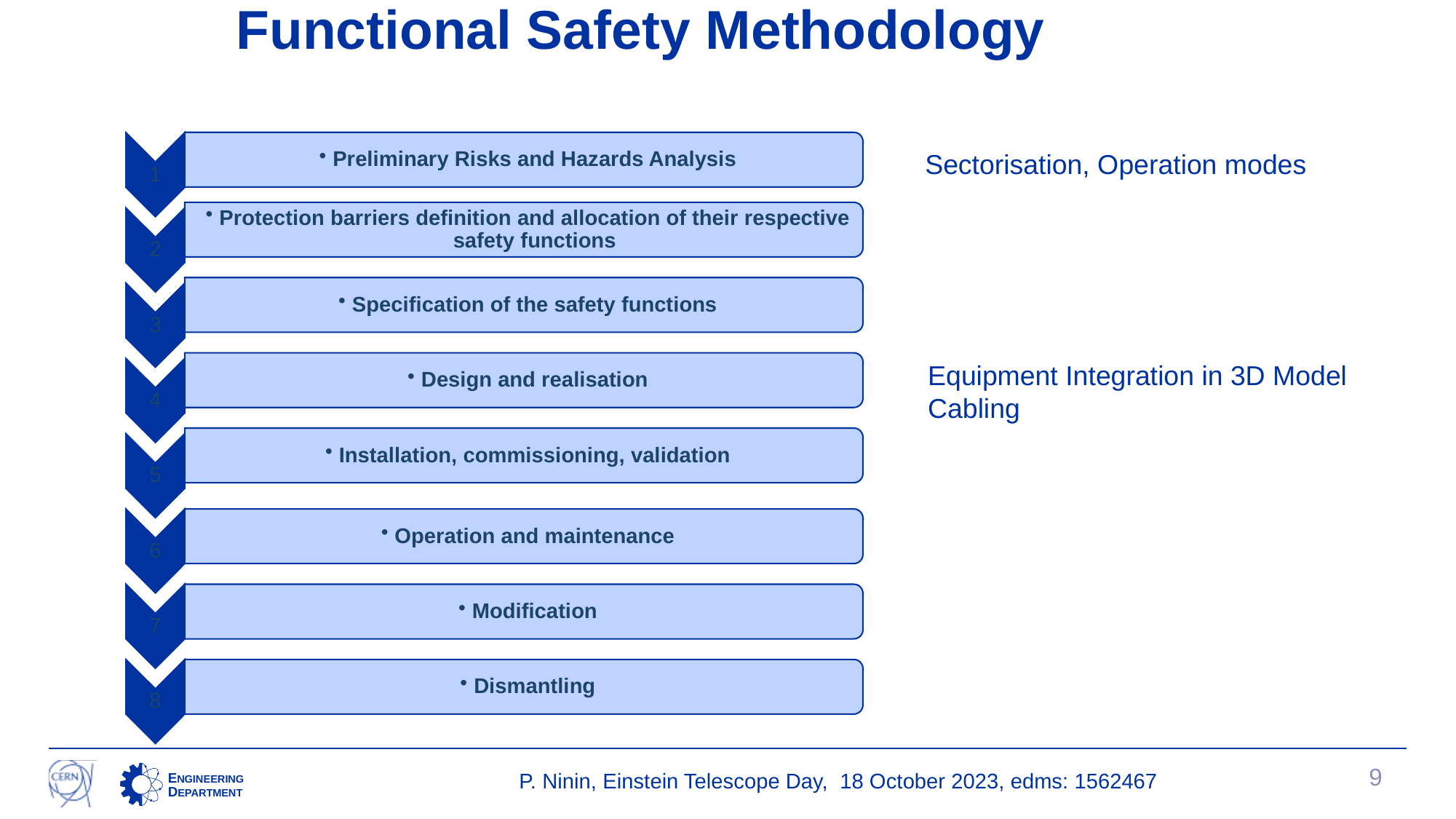

# Functional Safety Methodology
1
Preliminary Risks and Hazards Analysis
2
Protection barriers definition and allocation of their respective safety functions
3
Specification of the safety functions
4
Design and realisation
5
Installation, commissioning, validation
6
Operation and maintenance
7
Modification
8
Dismantling
Sectorisation, Operation modes
Equipment Integration in 3D Model
Cabling
P. Ninin, Einstein Telescope Day,  18 October 2023, edms: 1562467
9